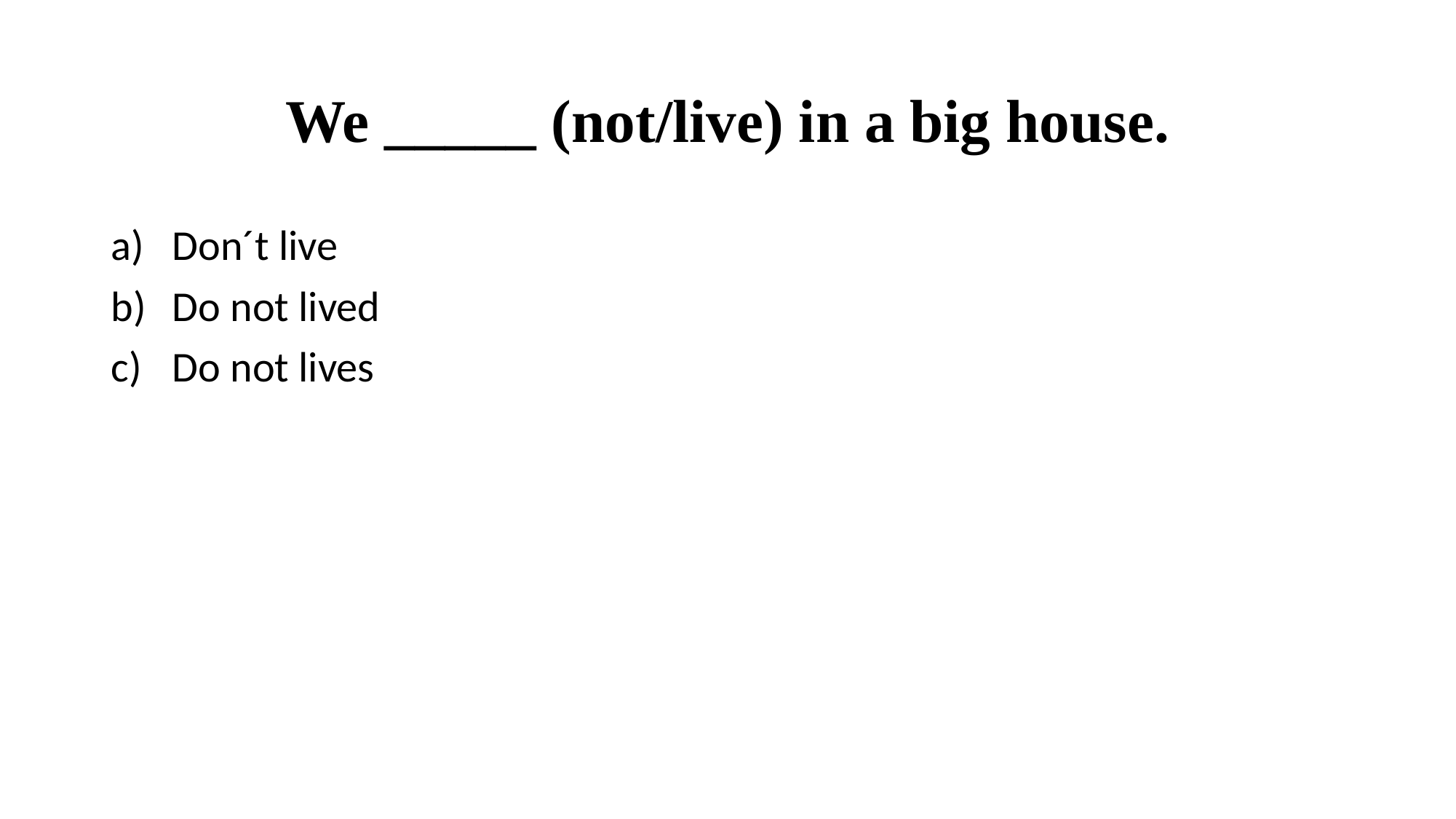

# We _____ (not/live) in a big house.
Don´t live
Do not lived
Do not lives